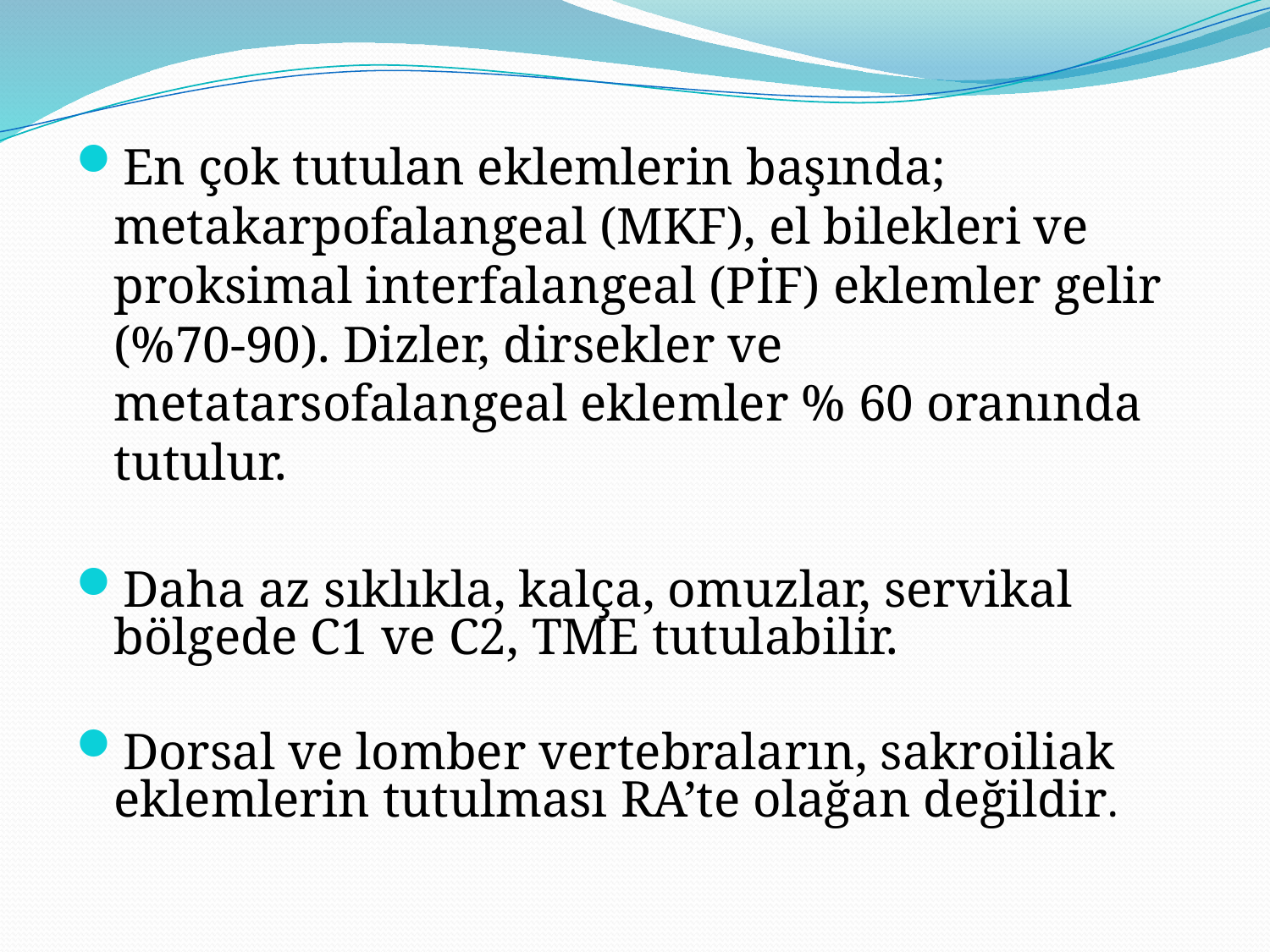

#
En çok tutulan eklemlerin başında; metakarpofalangeal (MKF), el bilekleri ve proksimal interfalangeal (PİF) eklemler gelir (%70-90). Dizler, dirsekler ve metatarsofalangeal eklemler % 60 oranında tutulur.

Daha az sıklıkla, kalça, omuzlar, servikal bölgede C1 ve C2, TME tutulabilir.

Dorsal ve lomber vertebraların, sakroiliak eklemlerin tutulması RA’te olağan değildir.